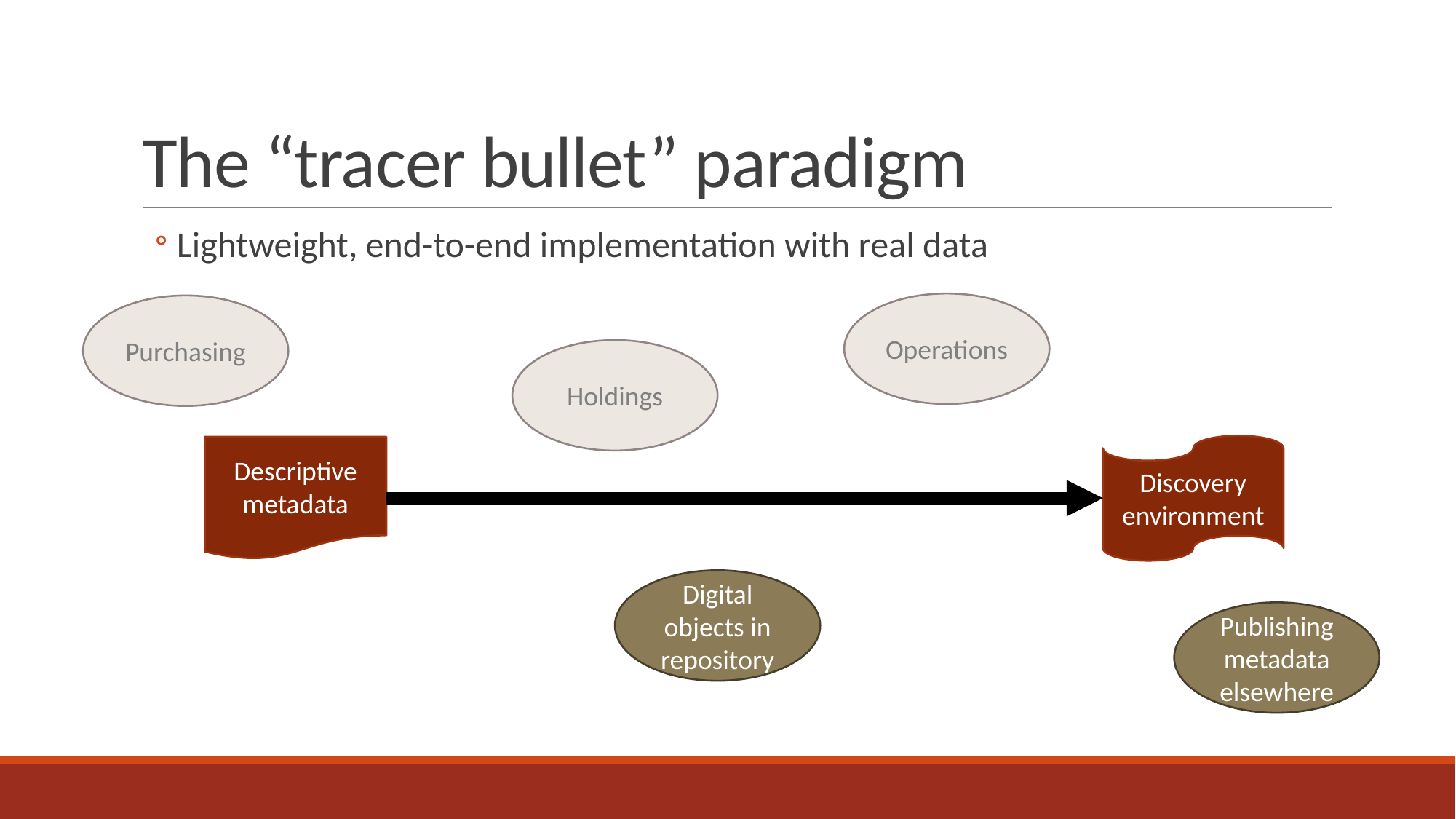

# The “tracer bullet” paradigm
Lightweight, end-to-end implementation with real data

Operations
Purchasing
Holdings
Discovery environment
Descriptive metadata
Digital objects in repository
Publishing metadata elsewhere